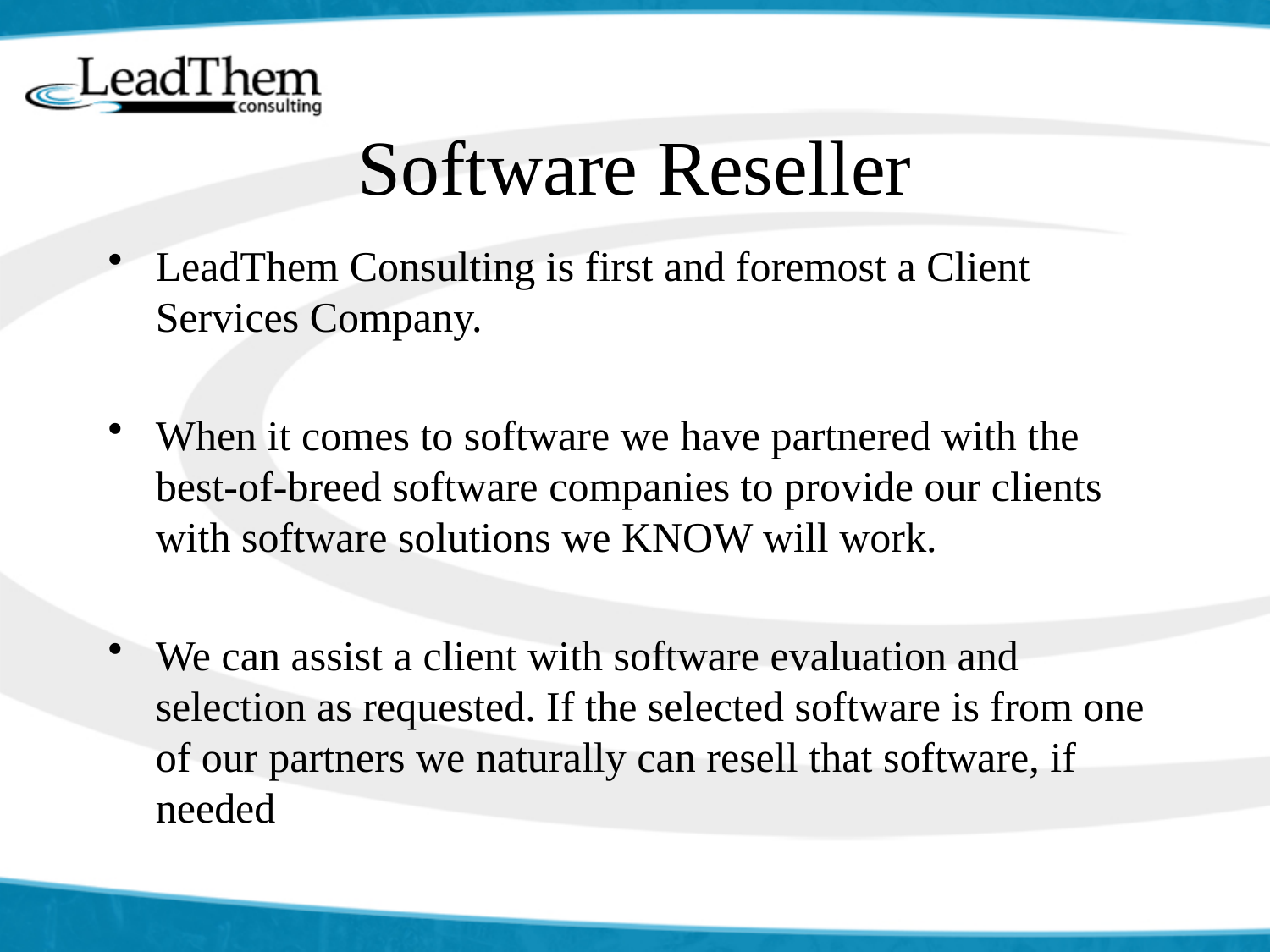

# Software Reseller
LeadThem Consulting is first and foremost a Client Services Company.

When it comes to software we have partnered with the best-of-breed software companies to provide our clients with software solutions we KNOW will work.

We can assist a client with software evaluation and selection as requested. If the selected software is from one of our partners we naturally can resell that software, if needed